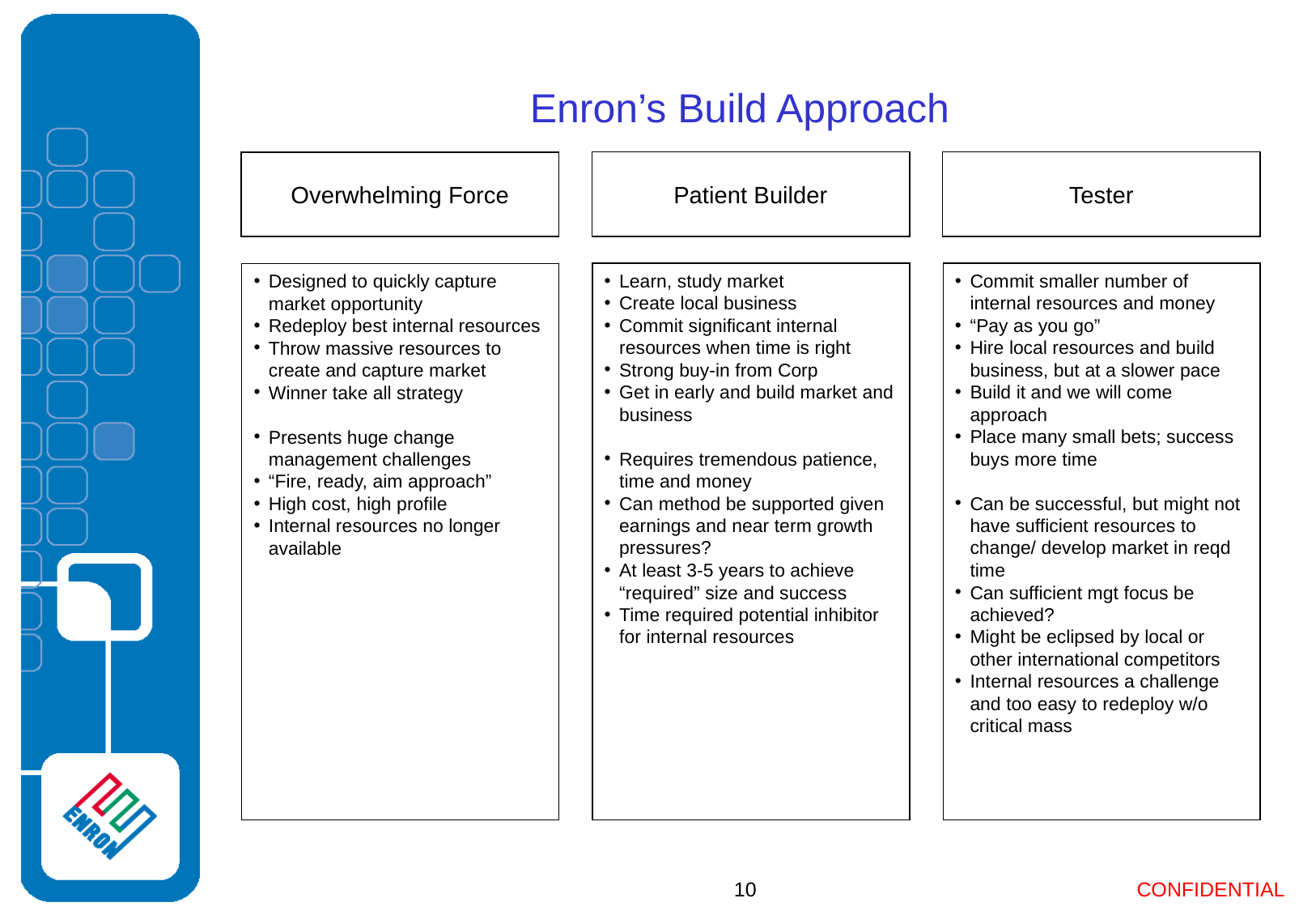

# Enron’s Build Approach
Patient Builder
Tester
Overwhelming Force
Learn, study market
Create local business
Commit significant internal resources when time is right
Strong buy-in from Corp
Get in early and build market and business

Requires tremendous patience, time and money
Can method be supported given earnings and near term growth pressures?
At least 3-5 years to achieve “required” size and success
Time required potential inhibitor for internal resources
Commit smaller number of internal resources and money
“Pay as you go”
Hire local resources and build business, but at a slower pace
Build it and we will come approach
Place many small bets; success buys more time

Can be successful, but might not have sufficient resources to change/ develop market in reqd time
Can sufficient mgt focus be achieved?
Might be eclipsed by local or other international competitors
Internal resources a challenge and too easy to redeploy w/o critical mass
Designed to quickly capture market opportunity
Redeploy best internal resources
Throw massive resources to create and capture market
Winner take all strategy

Presents huge change management challenges
“Fire, ready, aim approach”
High cost, high profile
Internal resources no longer available